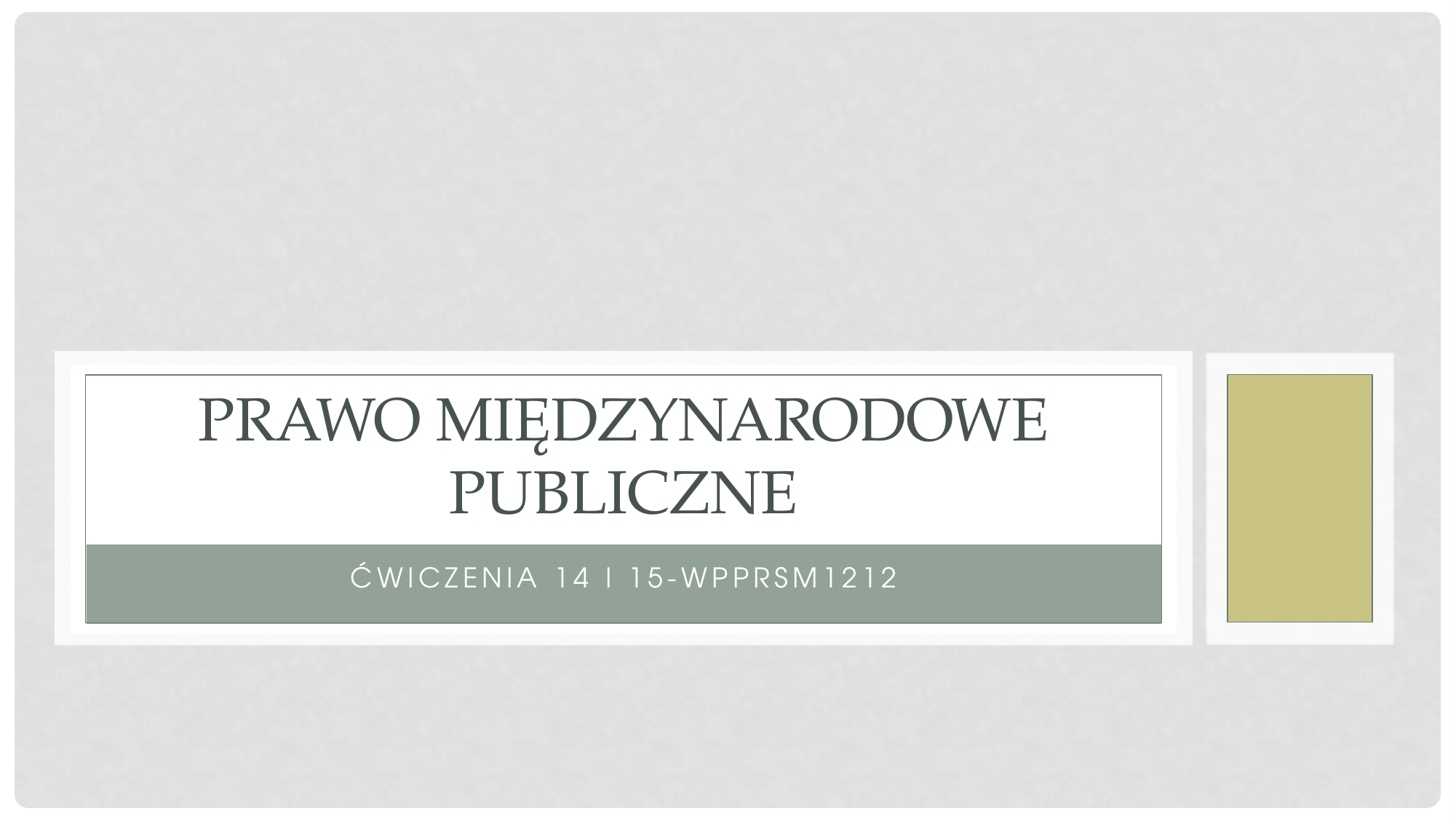

# Prawo międzynarodowe publiczne
Ćwiczenia 14 i 15-WPPRSM1212